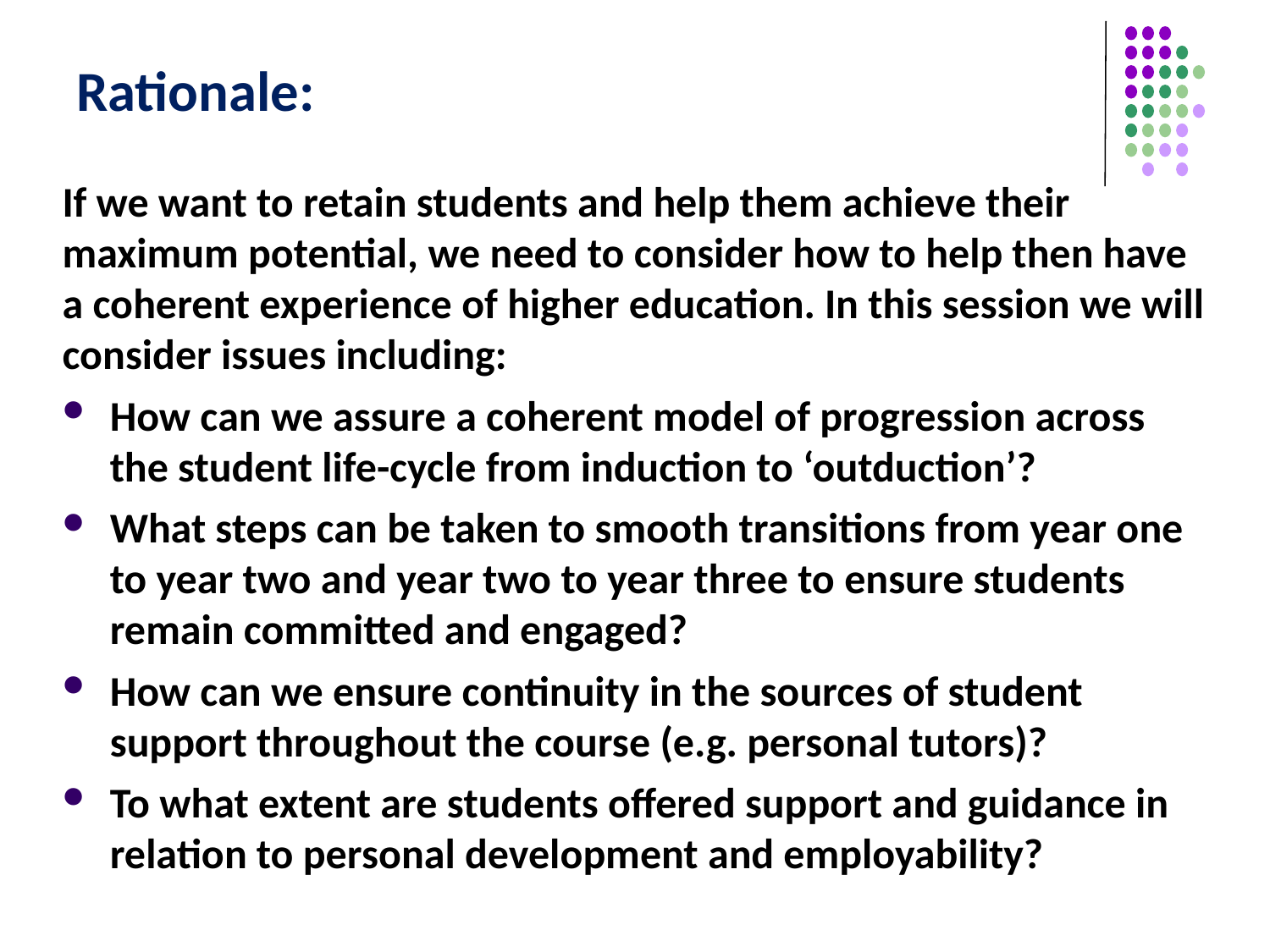

# Rationale:
If we want to retain students and help them achieve their maximum potential, we need to consider how to help then have a coherent experience of higher education. In this session we will consider issues including:
How can we assure a coherent model of progression across the student life-cycle from induction to ‘outduction’?
What steps can be taken to smooth transitions from year one to year two and year two to year three to ensure students remain committed and engaged?
How can we ensure continuity in the sources of student support throughout the course (e.g. personal tutors)?
To what extent are students offered support and guidance in relation to personal development and employability?